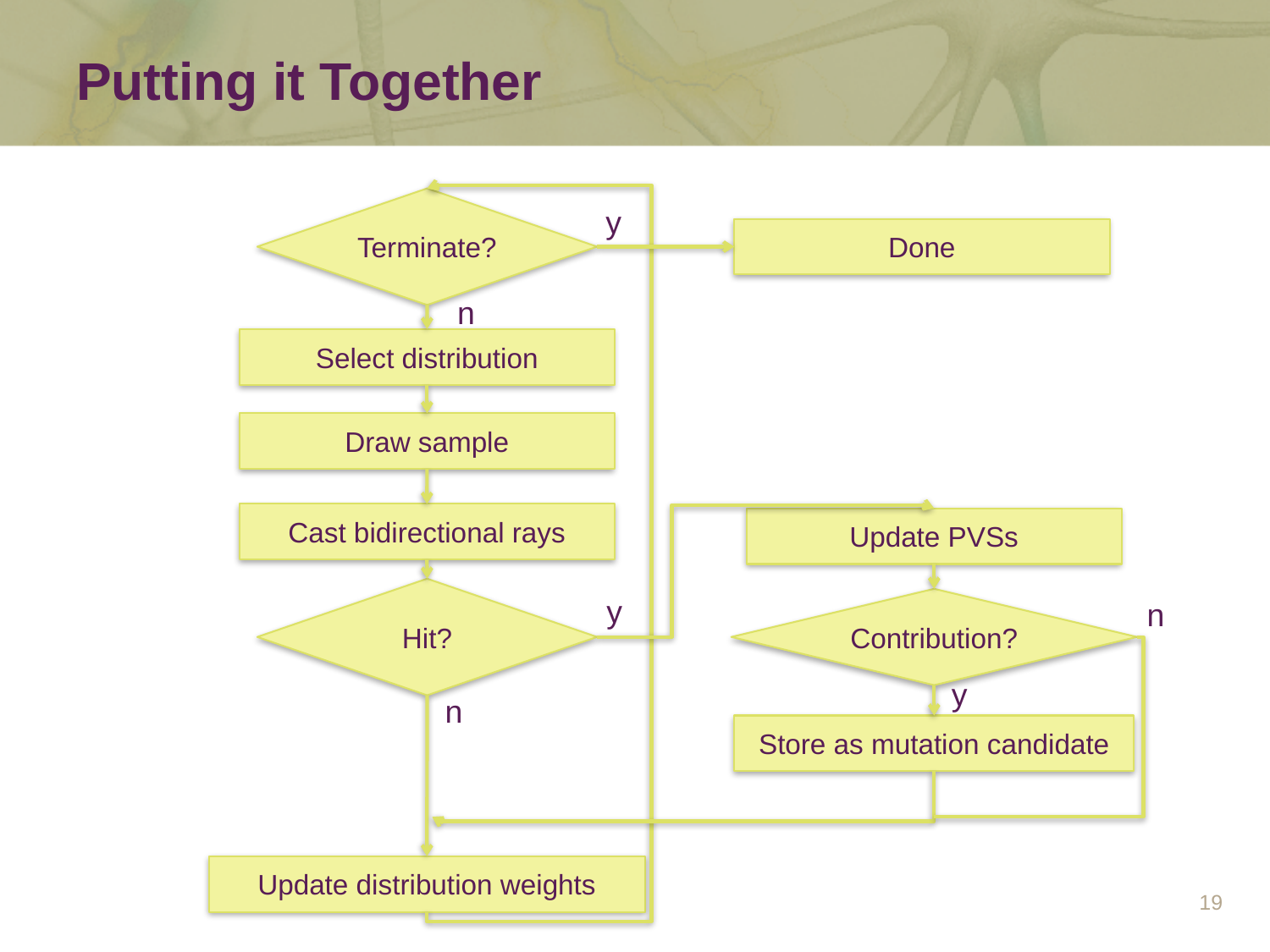

# Putting it Together
Terminate?
y
Done
n
Select distribution
Draw sample
Cast bidirectional rays
Update PVSs
Hit?
y
Contribution?
n
y
n
Store as mutation candidate
Update distribution weights
19